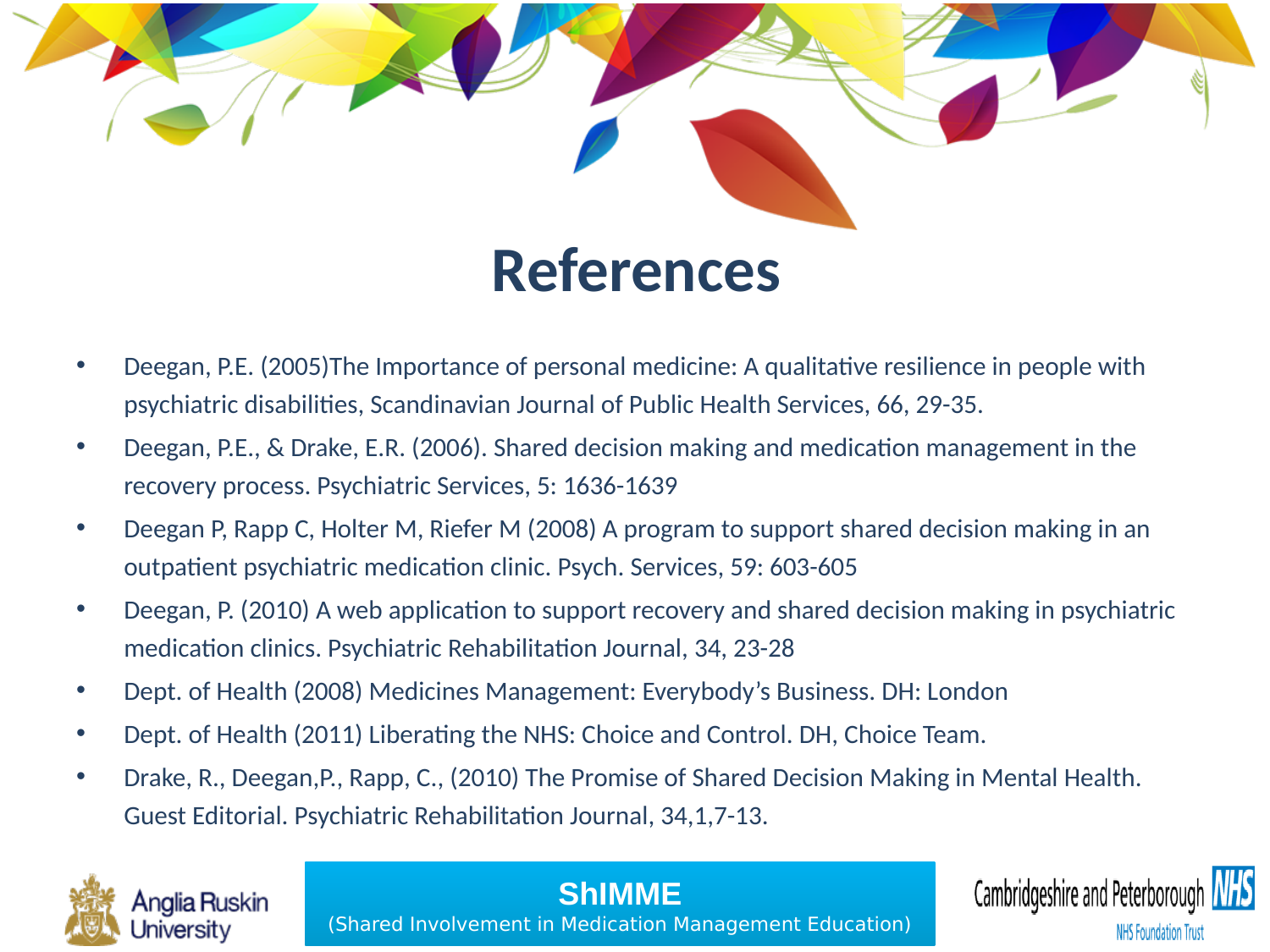

# References
Deegan, P.E. (2005)The Importance of personal medicine: A qualitative resilience in people with psychiatric disabilities, Scandinavian Journal of Public Health Services, 66, 29-35.
Deegan, P.E., & Drake, E.R. (2006). Shared decision making and medication management in the recovery process. Psychiatric Services, 5: 1636-1639
Deegan P, Rapp C, Holter M, Riefer M (2008) A program to support shared decision making in an outpatient psychiatric medication clinic. Psych. Services, 59: 603-605
Deegan, P. (2010) A web application to support recovery and shared decision making in psychiatric medication clinics. Psychiatric Rehabilitation Journal, 34, 23-28
Dept. of Health (2008) Medicines Management: Everybody’s Business. DH: London
Dept. of Health (2011) Liberating the NHS: Choice and Control. DH, Choice Team.
Drake, R., Deegan,P., Rapp, C., (2010) The Promise of Shared Decision Making in Mental Health. Guest Editorial. Psychiatric Rehabilitation Journal, 34,1,7-13.